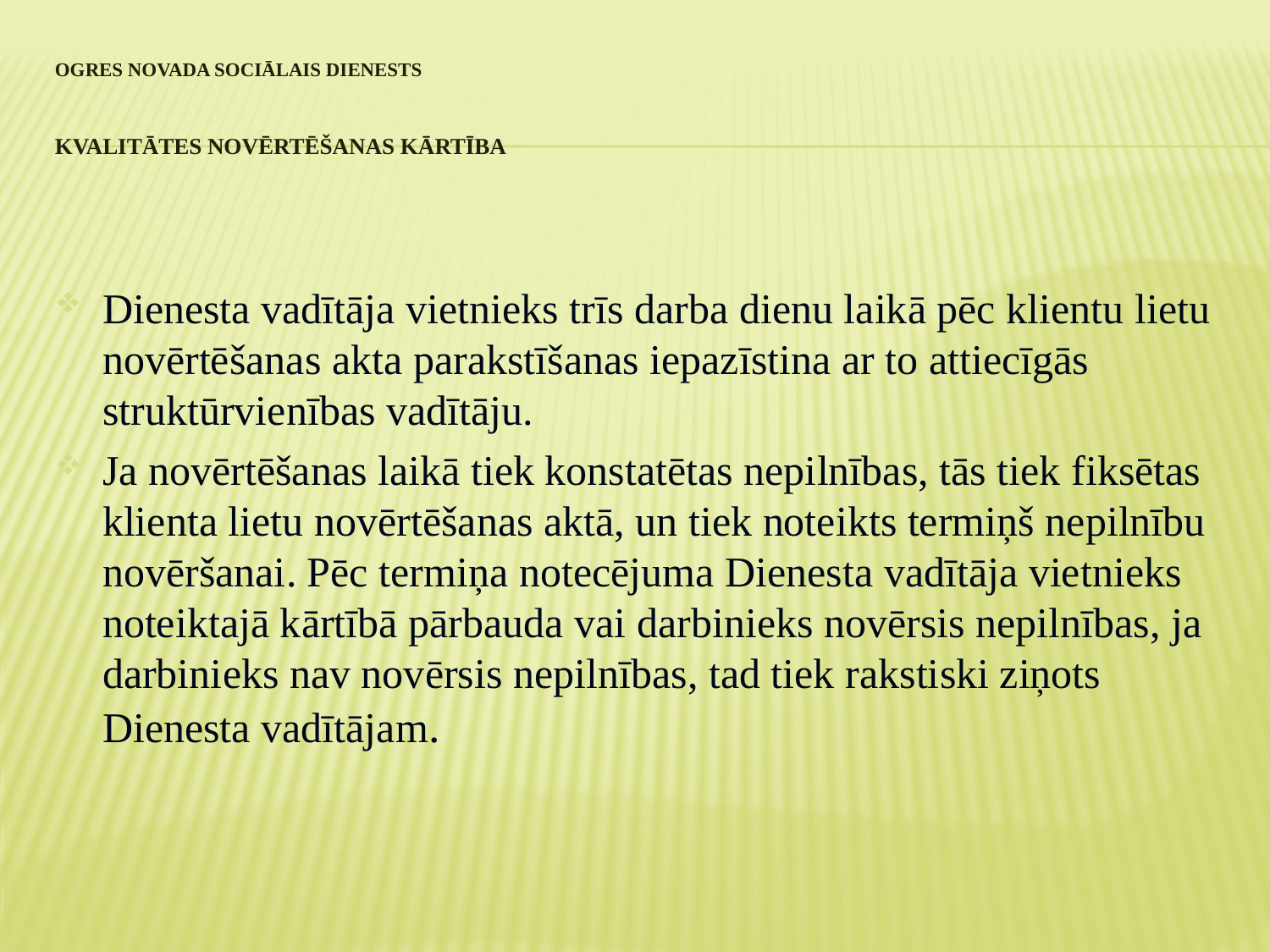

# Ogres novada sociālais dienests kvalitātes novērtēšanas kārtība

Dienesta vadītāja vietnieks trīs darba dienu laikā pēc klientu lietu novērtēšanas akta parakstīšanas iepazīstina ar to attiecīgās struktūrvienības vadītāju.
Ja novērtēšanas laikā tiek konstatētas nepilnības, tās tiek fiksētas klienta lietu novērtēšanas aktā, un tiek noteikts termiņš nepilnību novēršanai. Pēc termiņa notecējuma Dienesta vadītāja vietnieks noteiktajā kārtībā pārbauda vai darbinieks novērsis nepilnības, ja darbinieks nav novērsis nepilnības, tad tiek rakstiski ziņots Dienesta vadītājam.